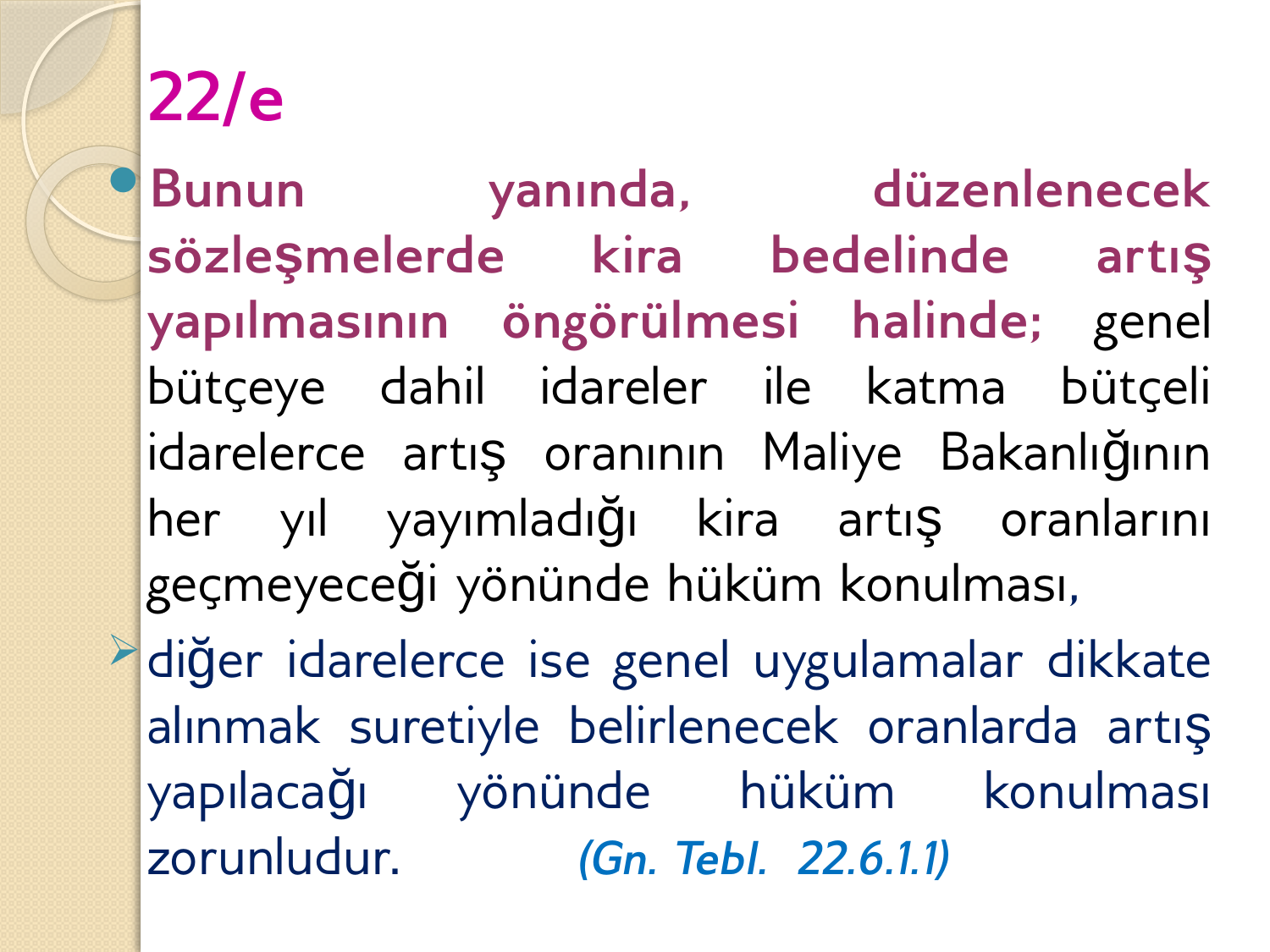

# 22/e
Bunun yanında, düzenlenecek sözleşmelerde kira bedelinde artış yapılmasının öngörülmesi halinde; genel bütçeye dahil idareler ile katma bütçeli idarelerce artış oranının Maliye Bakanlığının her yıl yayımladığı kira artış oranlarını geçmeyeceği yönünde hüküm konulması,
diğer idarelerce ise genel uygulamalar dikkate alınmak suretiyle belirlenecek oranlarda artış yapılacağı yönünde hüküm konulması zorunludur.          (Gn. Tebl.  22.6.1.1)